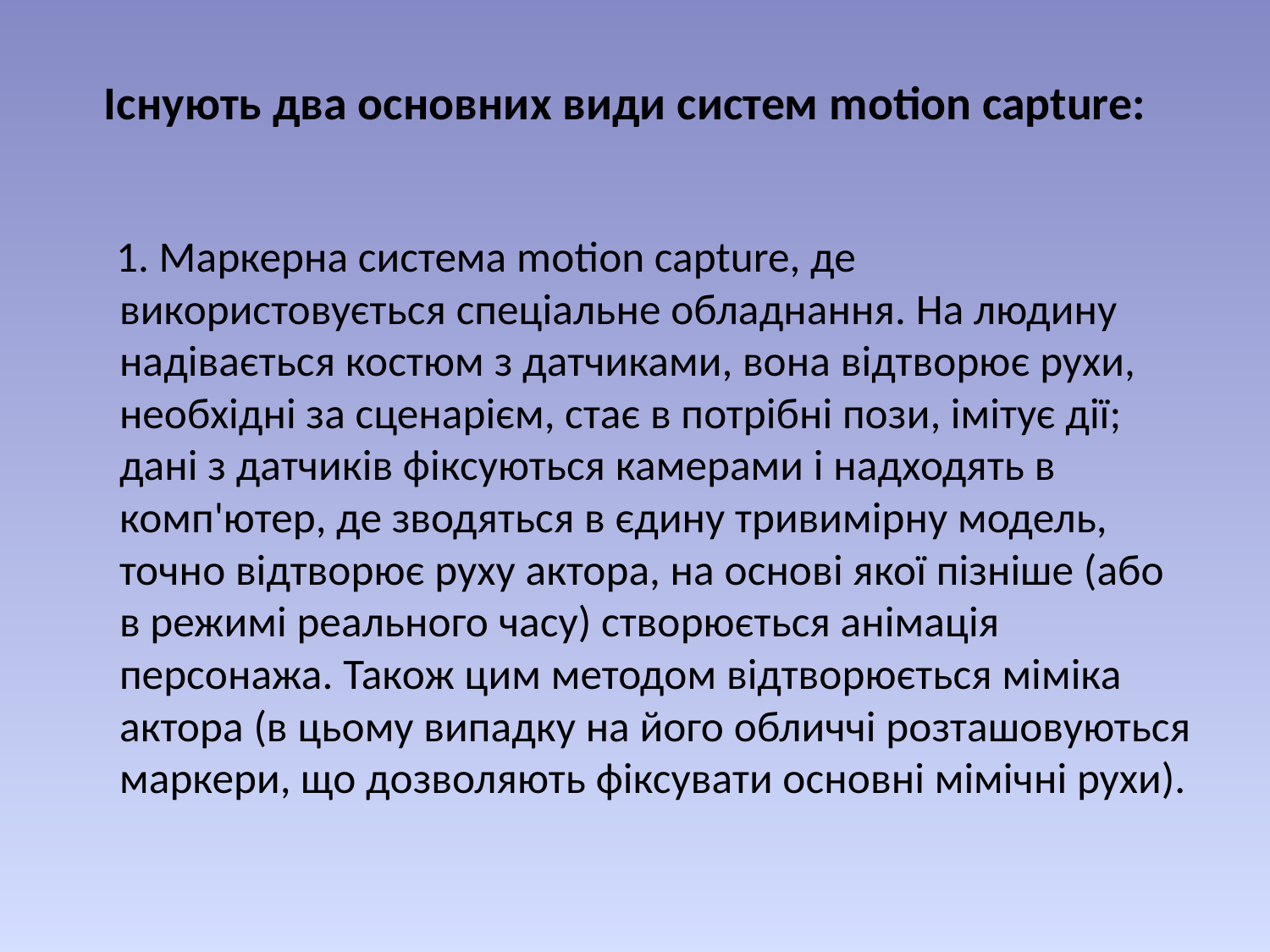

# Існують два основних види систем motion capture:
    1. Маркерна система motion capture, де використовується спеціальне обладнання. На людину надівається костюм з датчиками, вона відтворює рухи, необхідні за сценарієм, стає в потрібні пози, імітує дії; дані з датчиків фіксуються камерами і надходять в комп'ютер, де зводяться в єдину тривимірну модель, точно відтворює руху актора, на основі якої пізніше (або в режимі реального часу) створюється анімація персонажа. Також цим методом відтворюється міміка актора (в цьому випадку на його обличчі розташовуються маркери, що дозволяють фіксувати основні мімічні рухи).